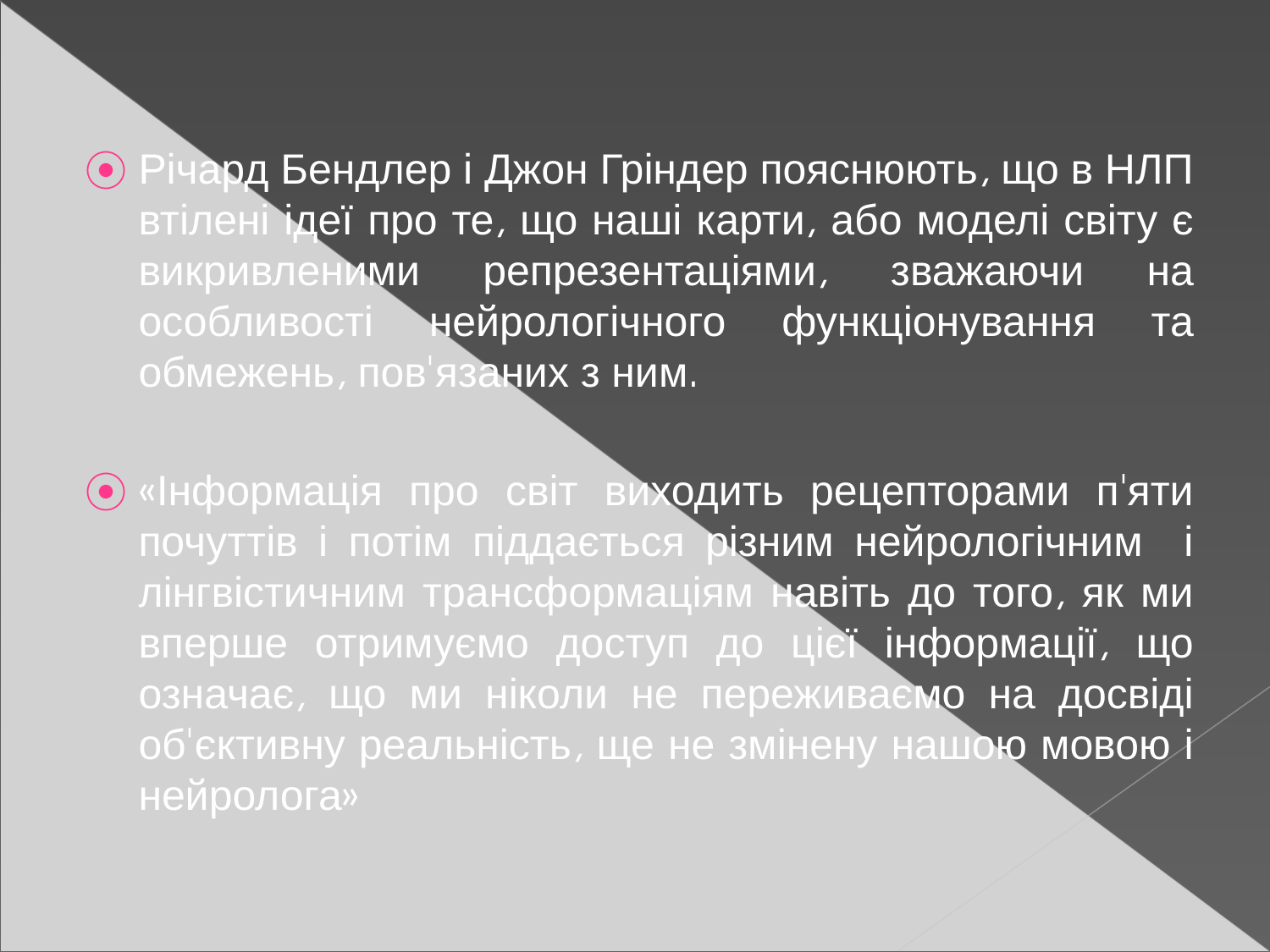

Річард Бендлер і Джон Гріндер пояснюють, що в НЛП втілені ідеї про те, що наші карти, або моделі світу є викривленими репрезентаціями, зважаючи на особливості нейрологічного функціонування та обмежень, пов'язаних з ним.

«Інформація про світ виходить рецепторами п'яти почуттів і потім піддається різним нейрологічним  і лінгвістичним трансформаціям навіть до того, як ми вперше отримуємо доступ до цієї інформації, що означає, що ми ніколи не переживаємо на досвіді об'єктивну реальність, ще не змінену нашою мовою і нейролога»